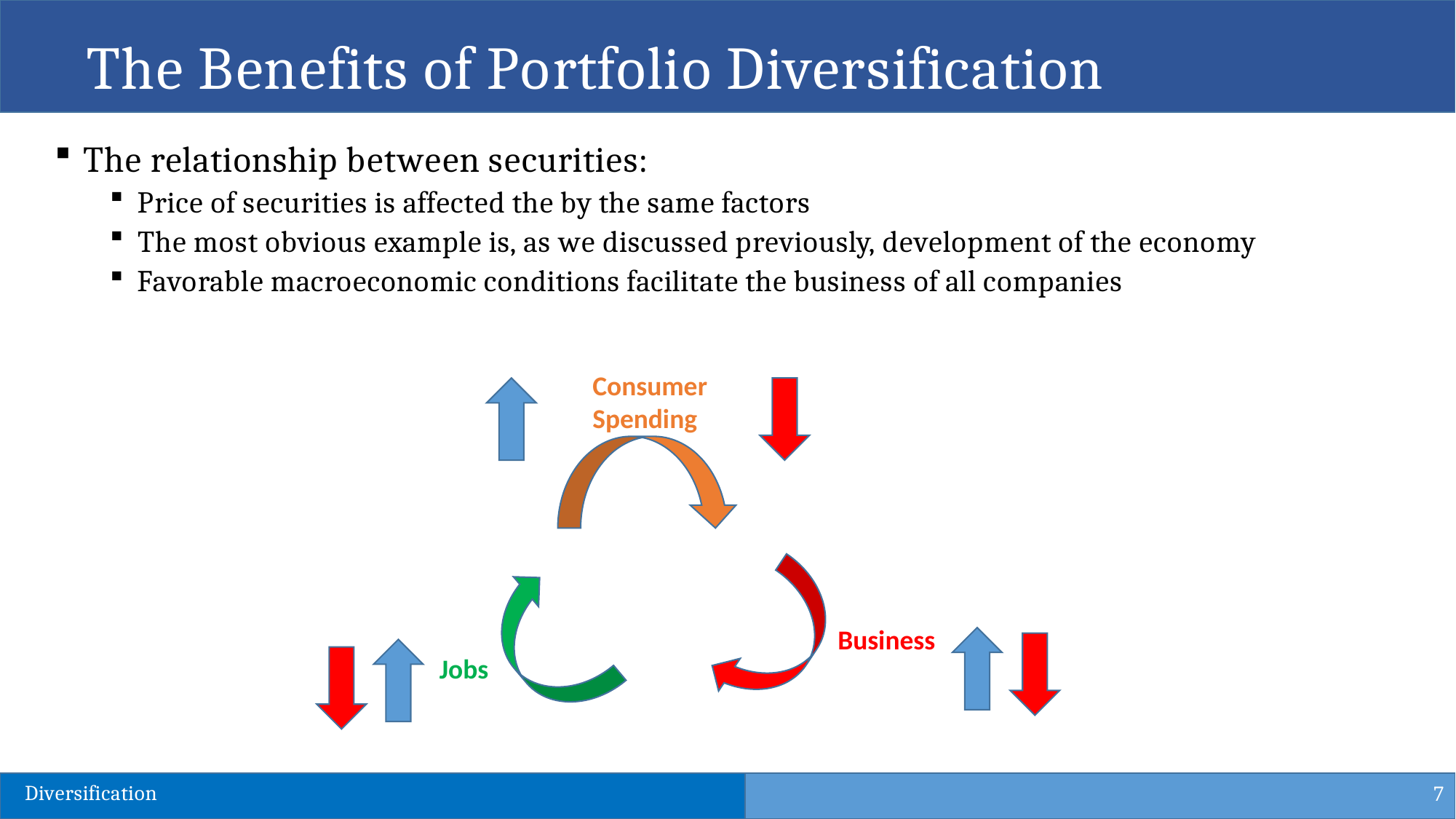

The Benefits of Portfolio Diversification
The relationship between securities:
Price of securities is affected the by the same factors
The most obvious example is, as we discussed previously, development of the economy
Favorable macroeconomic conditions facilitate the business of all companies

Consumer Spending

Business

Jobs

7

Diversification